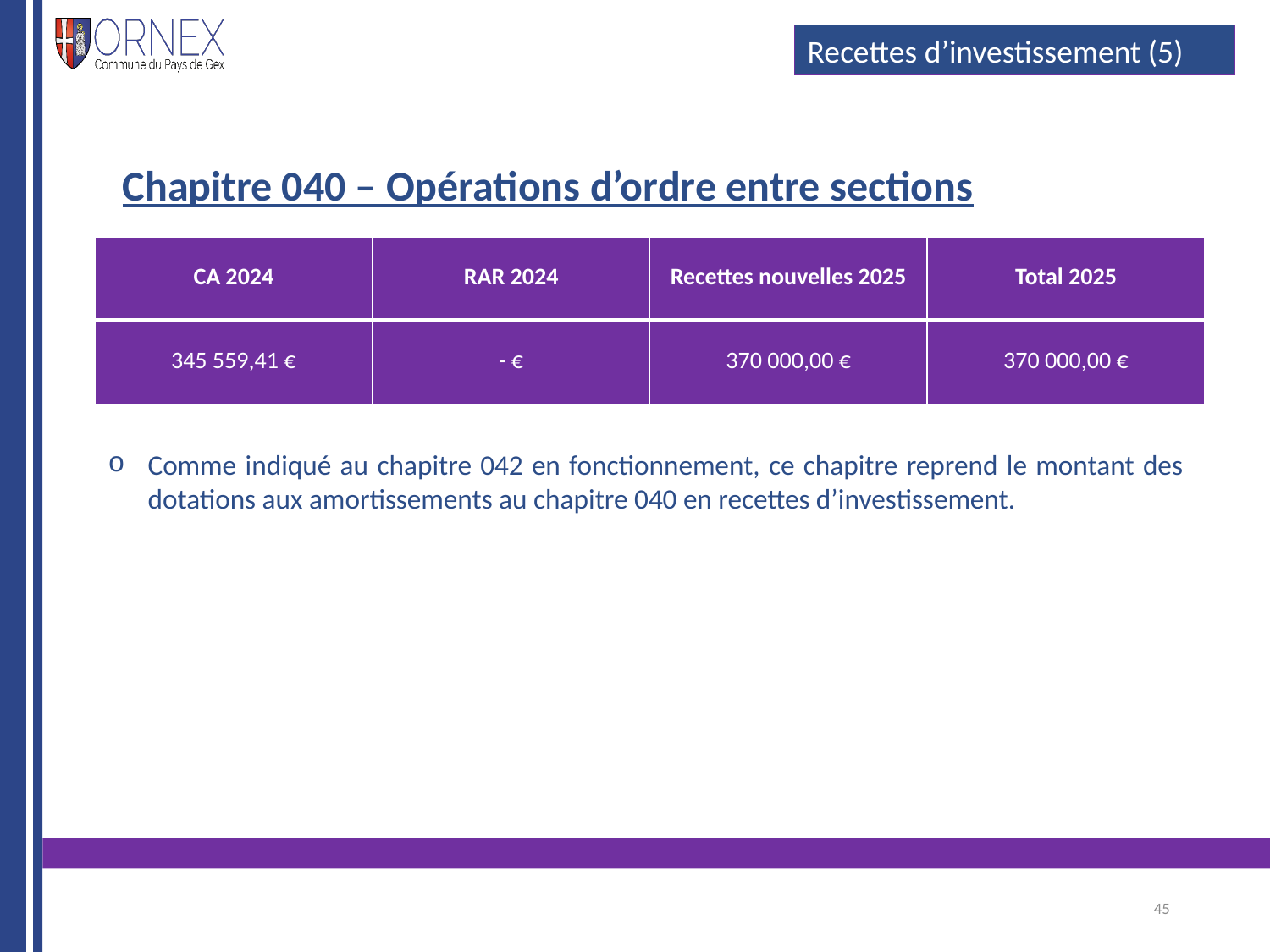

#
Recettes d’investissement (5)
Chapitre 040 – Opérations d’ordre entre sections
| CA 2024 | RAR 2024 | Recettes nouvelles 2025 | Total 2025 |
| --- | --- | --- | --- |
| 345 559,41 € | - € | 370 000,00 € | 370 000,00 € |
Comme indiqué au chapitre 042 en fonctionnement, ce chapitre reprend le montant des  dotations aux amortissements au chapitre 040 en recettes d’investissement.

45